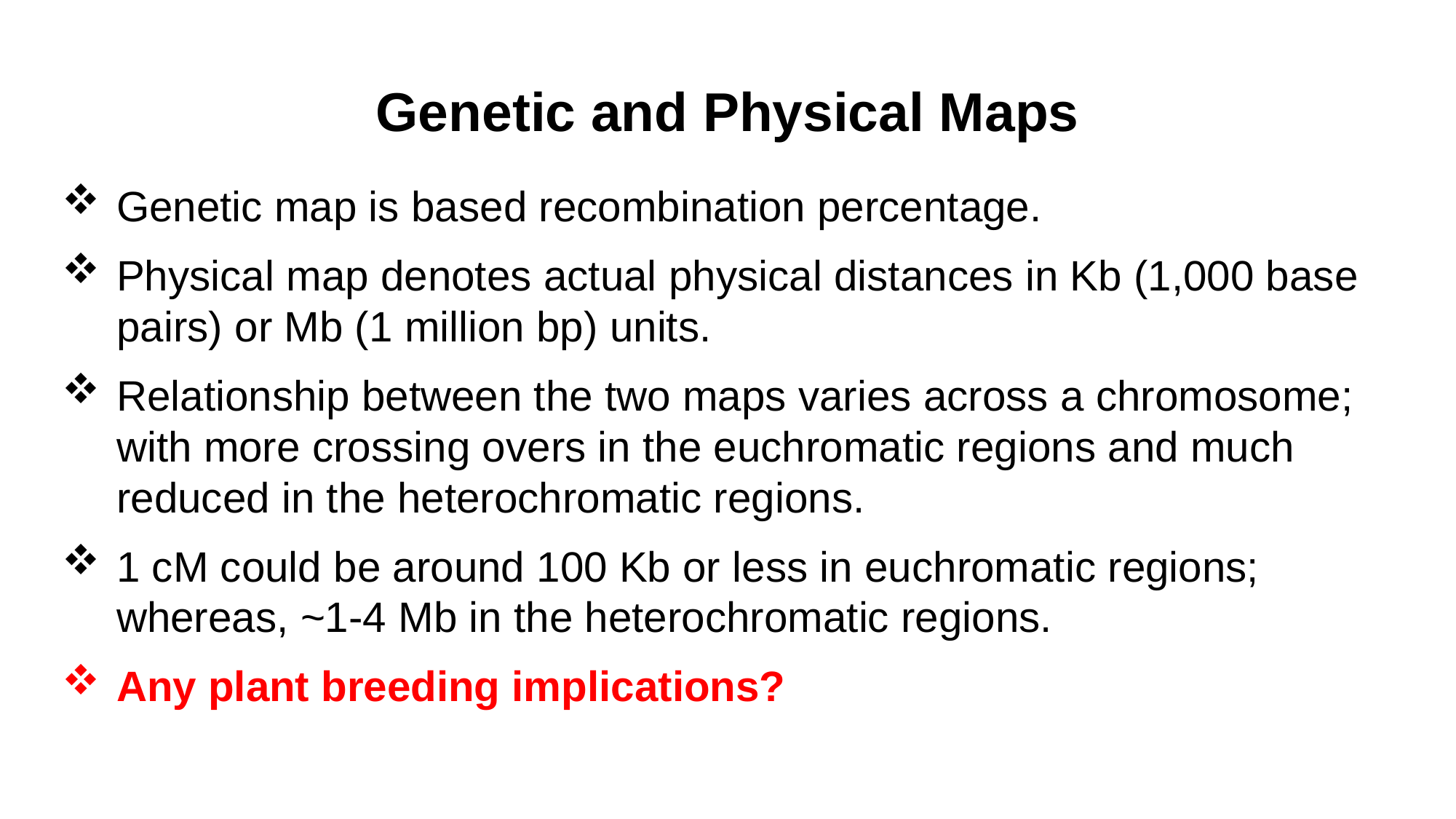

Genetic and Physical Maps
Genetic map is based recombination percentage.
Physical map denotes actual physical distances in Kb (1,000 base pairs) or Mb (1 million bp) units.
Relationship between the two maps varies across a chromosome; with more crossing overs in the euchromatic regions and much reduced in the heterochromatic regions.
1 cM could be around 100 Kb or less in euchromatic regions; whereas, ~1-4 Mb in the heterochromatic regions.
Any plant breeding implications?